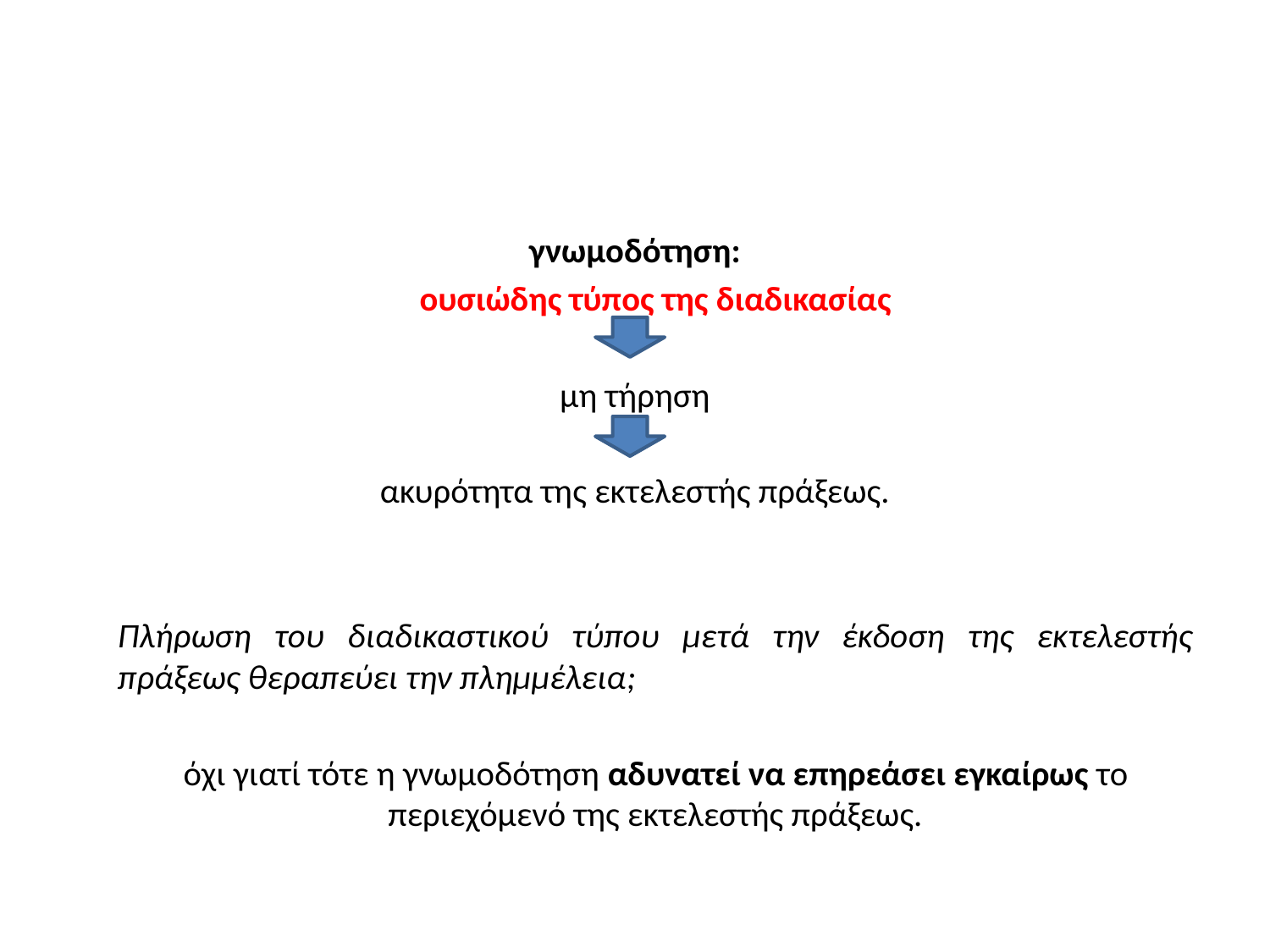

#
γνωμοδότηση:
	ουσιώδης τύπος της διαδικασίας

μη τήρηση

ακυρότητα της εκτελεστής πράξεως.

	Πλήρωση του διαδικαστικού τύπου μετά την έκδοση της εκτελεστής πράξεως θεραπεύει την πλημμέλεια;

	όχι γιατί τότε η γνωμοδότηση αδυνατεί να επηρεάσει εγκαίρως το περιεχόμενό της εκτελεστής πράξεως.